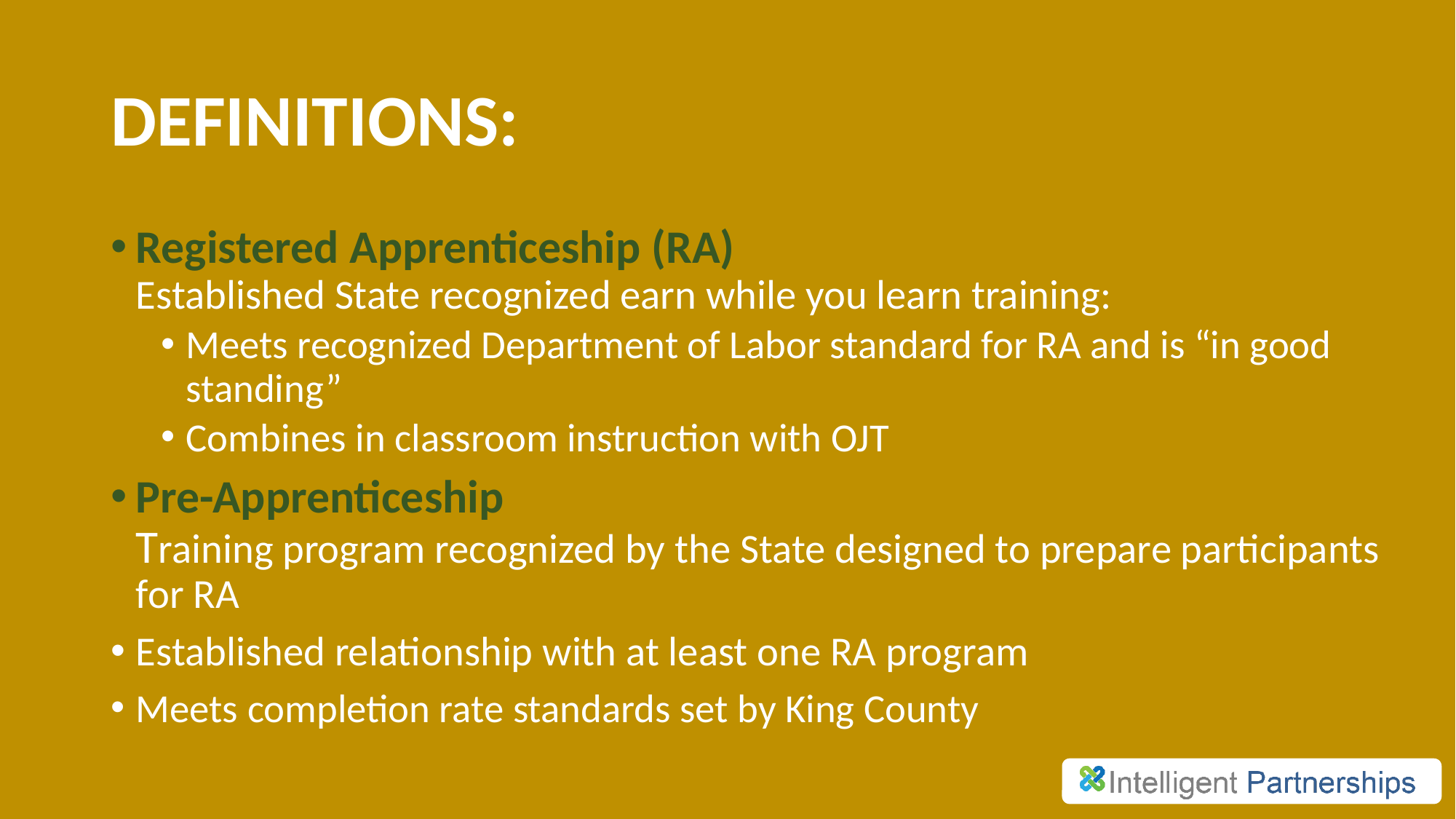

# DEFINITIONS:
Registered Apprenticeship (RA)
Established State recognized earn while you learn training:
Meets recognized Department of Labor standard for RA and is “in good standing”
Combines in classroom instruction with OJT
Pre-Apprenticeship
Training program recognized by the State designed to prepare participants for RA
Established relationship with at least one RA program
Meets completion rate standards set by King County